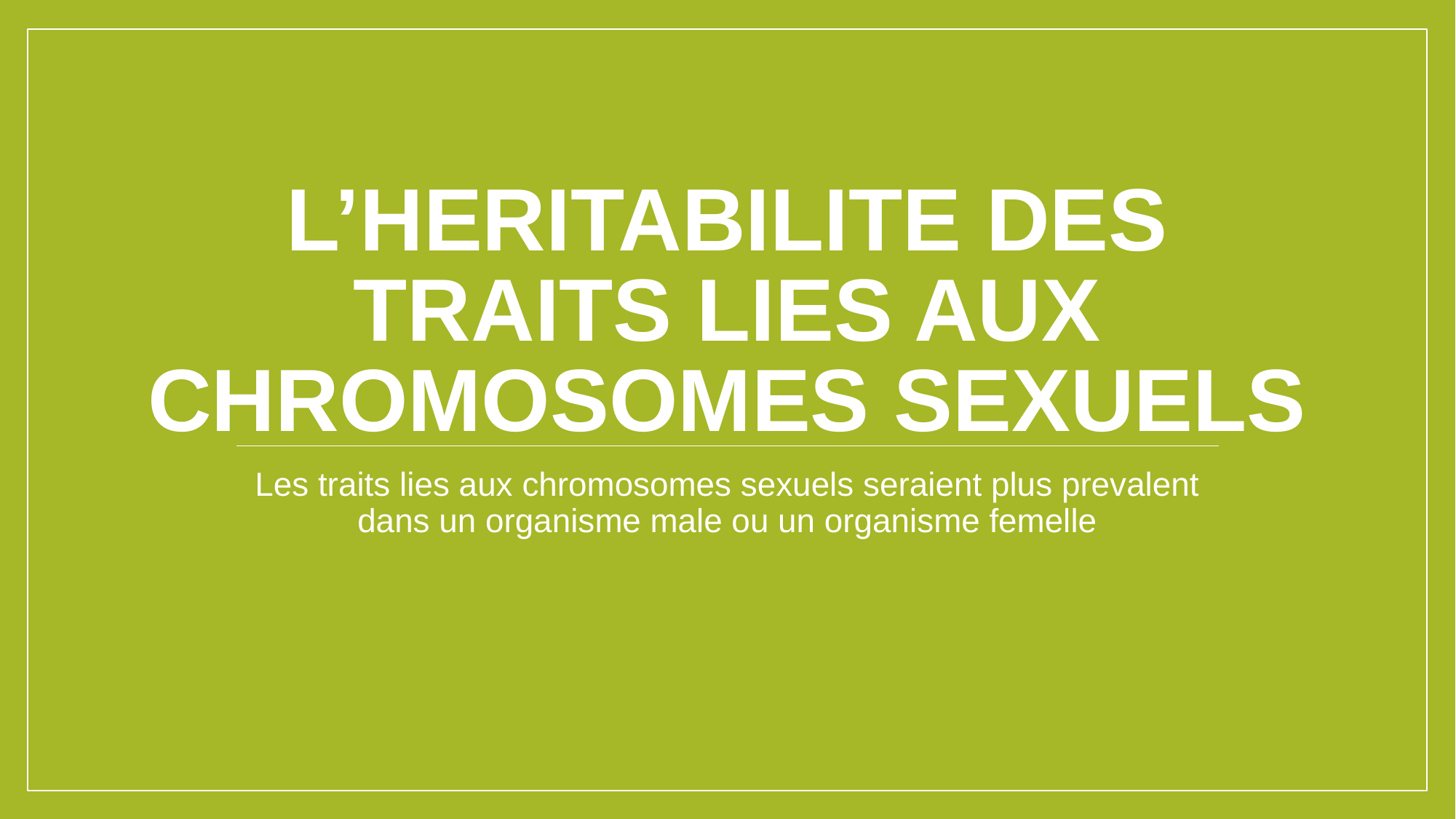

# L’heritabilite des traits lies aux chromosomes sexuels
Les traits lies aux chromosomes sexuels seraient plus prevalent dans un organisme male ou un organisme femelle